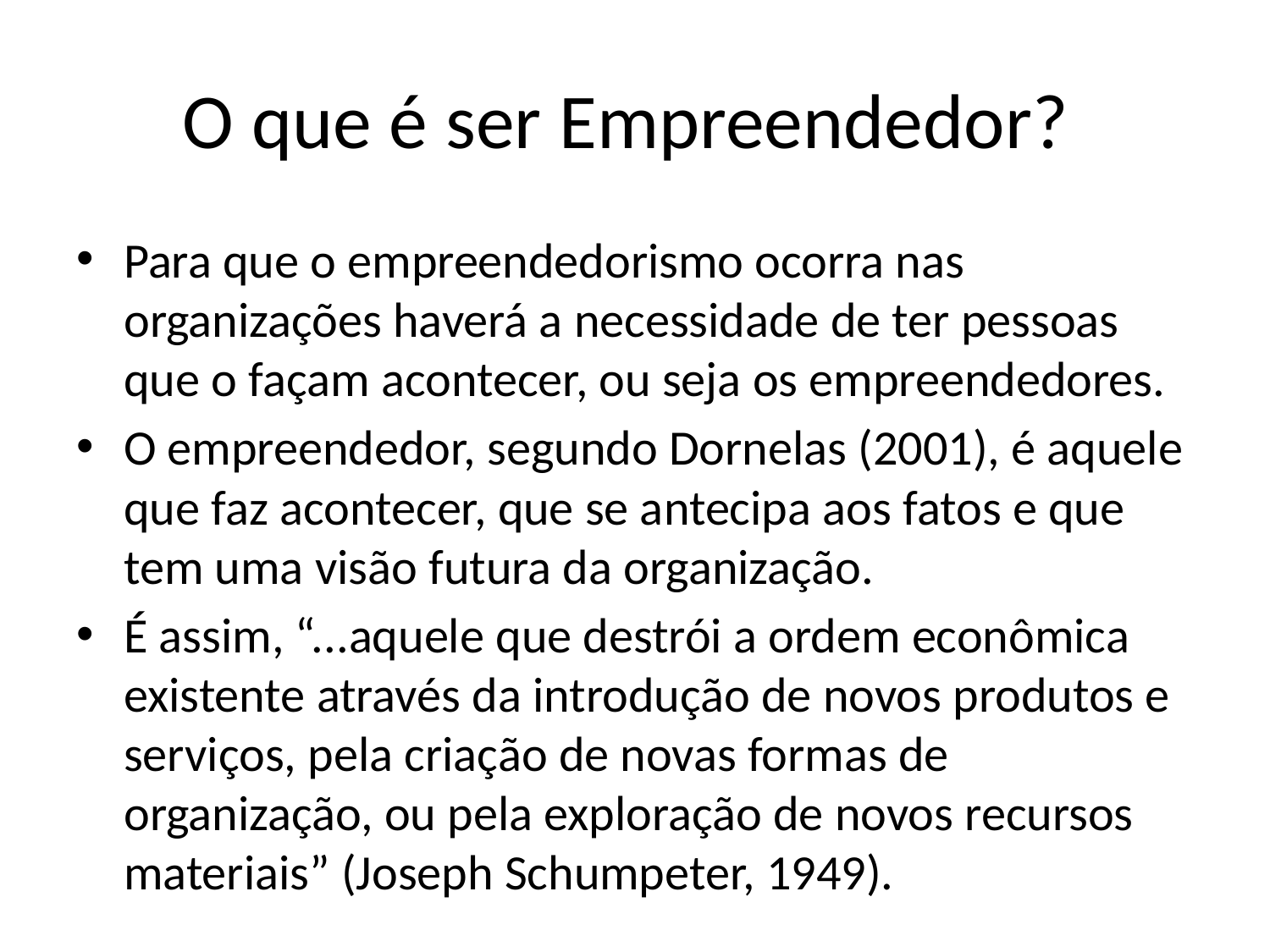

# O que é ser Empreendedor?
Para que o empreendedorismo ocorra nas organizações haverá a necessidade de ter pessoas que o façam acontecer, ou seja os empreendedores.
O empreendedor, segundo Dornelas (2001), é aquele que faz acontecer, que se antecipa aos fatos e que tem uma visão futura da organização.
É assim, “...aquele que destrói a ordem econômica existente através da introdução de novos produtos e serviços, pela criação de novas formas de organização, ou pela exploração de novos recursos materiais” (Joseph Schumpeter, 1949).